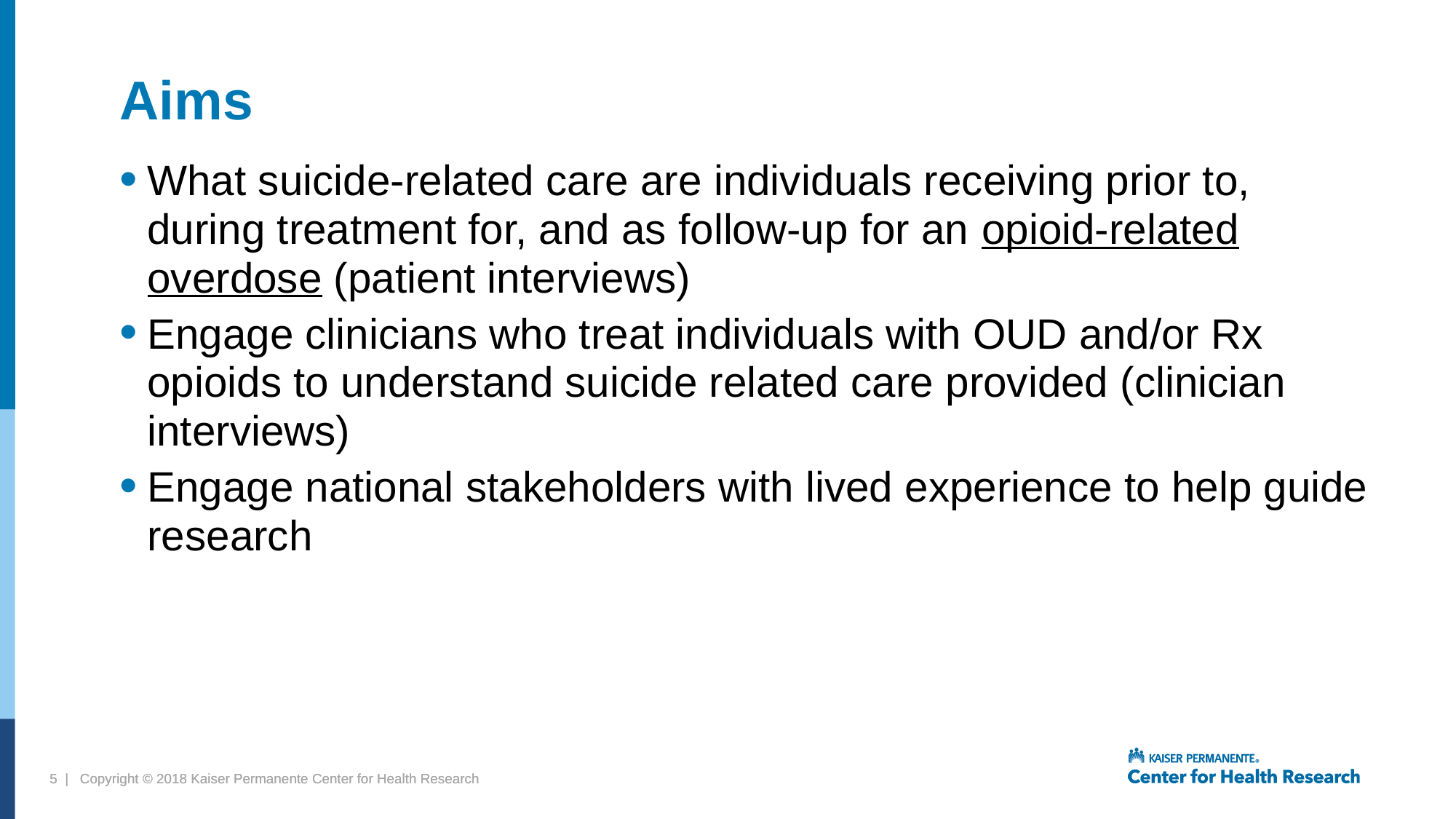

# Aims
What suicide-related care are individuals receiving prior to, during treatment for, and as follow-up for an opioid-related overdose (patient interviews)
Engage clinicians who treat individuals with OUD and/or Rx opioids to understand suicide related care provided (clinician interviews)
Engage national stakeholders with lived experience to help guide research